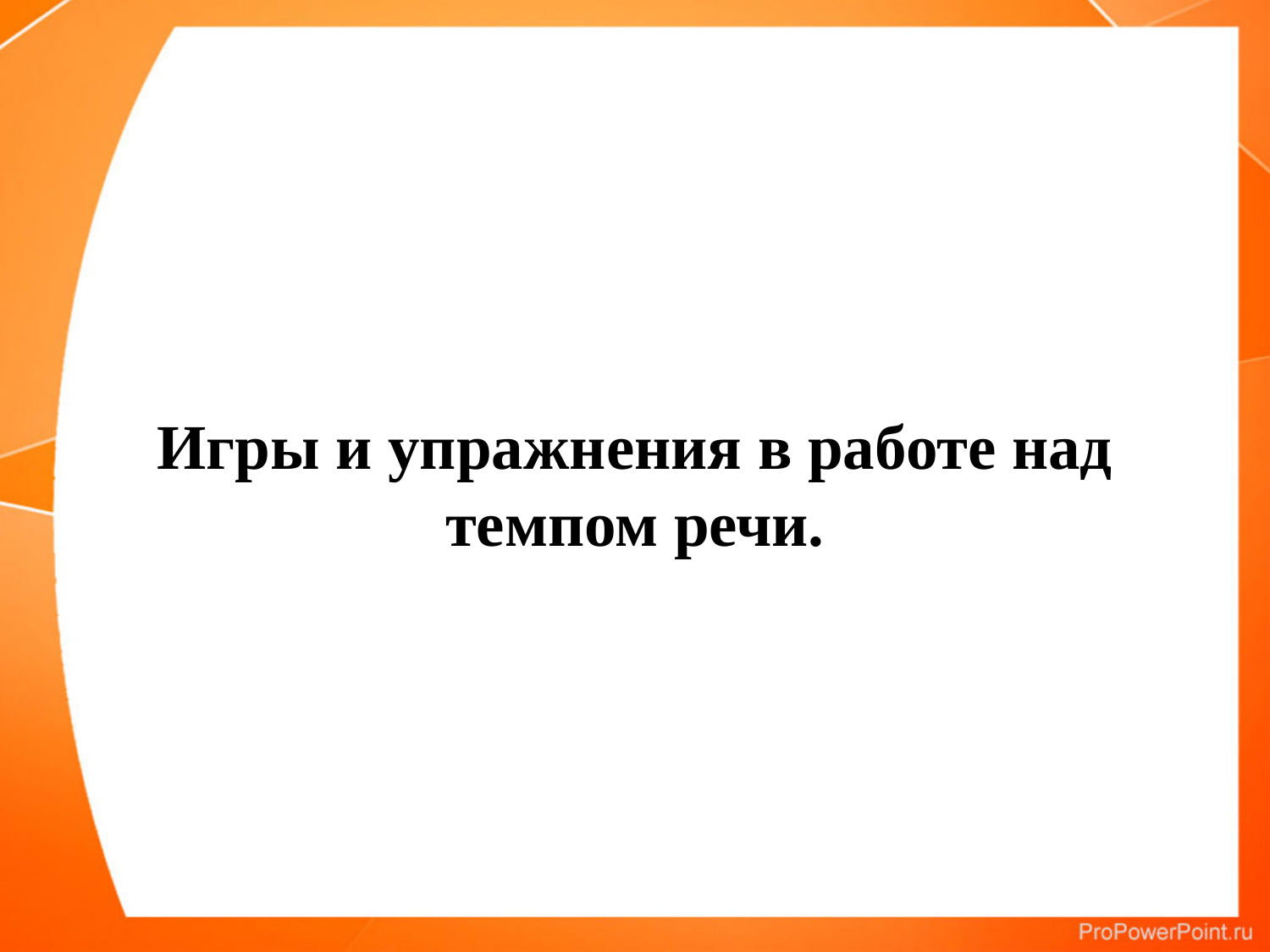

#

Игры и упражнения в работе над темпом речи.